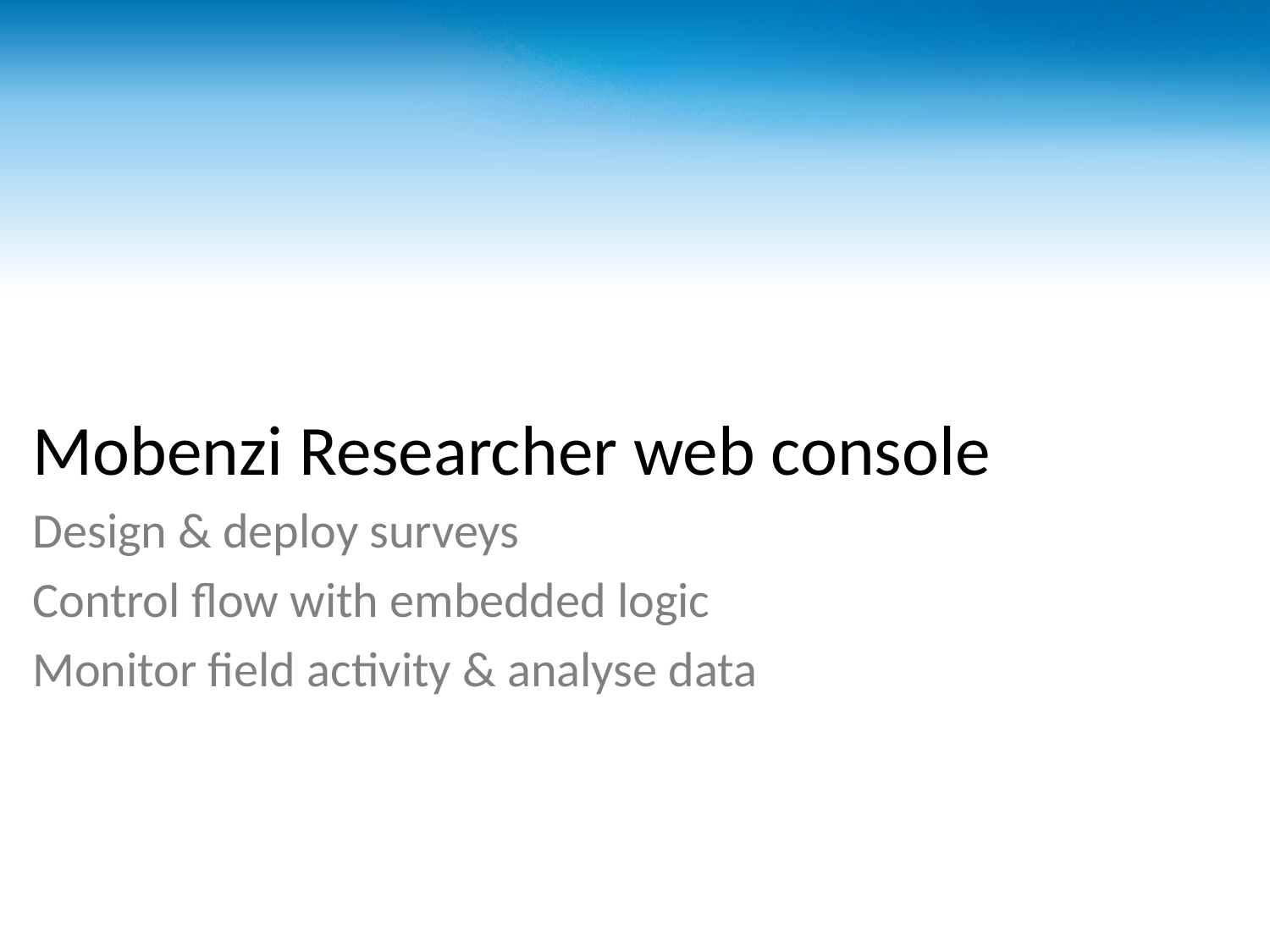

#
Mobenzi Researcher web console
Design & deploy surveys
Control flow with embedded logic
Monitor field activity & analyse data